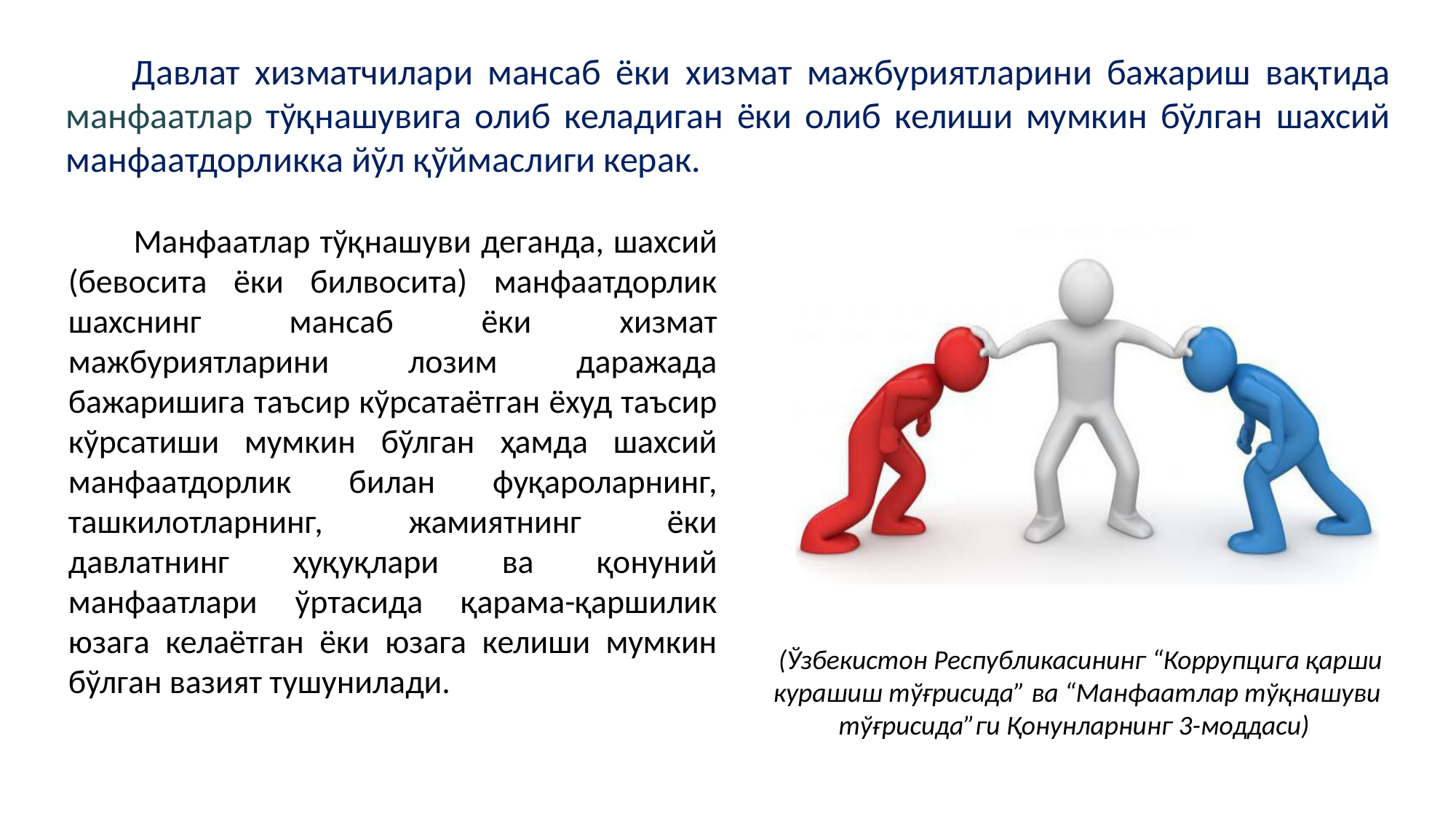

Давлат хизматчилари мансаб ёки хизмат мажбуриятларини бажариш вақтида манфаатлар тўқнашувига олиб келадиган ёки олиб келиши мумкин бўлган шахсий манфаатдорликка йўл қўймаслиги керак.
Манфаатлар тўқнашуви деганда, шахсий (бевосита ёки билвосита) манфаатдорлик шахснинг мансаб ёки хизмат мажбуриятларини лозим даражада бажаришига таъсир кўрсатаётган ёхуд таъсир кўрсатиши мумкин бўлган ҳамда шахсий манфаатдорлик билан фуқароларнинг, ташкилотларнинг, жамиятнинг ёки давлатнинг ҳуқуқлари ва қонуний манфаатлари ўртасида қарама-қаршилик юзага келаётган ёки юзага келиши мумкин бўлган вазият тушунилади.

 (Ўзбекистон Республикасининг “Коррупцига қарши курашиш тўғрисида” ва “Манфаатлар тўқнашуви тўғрисида”ги Қонунларнинг 3-моддаси)